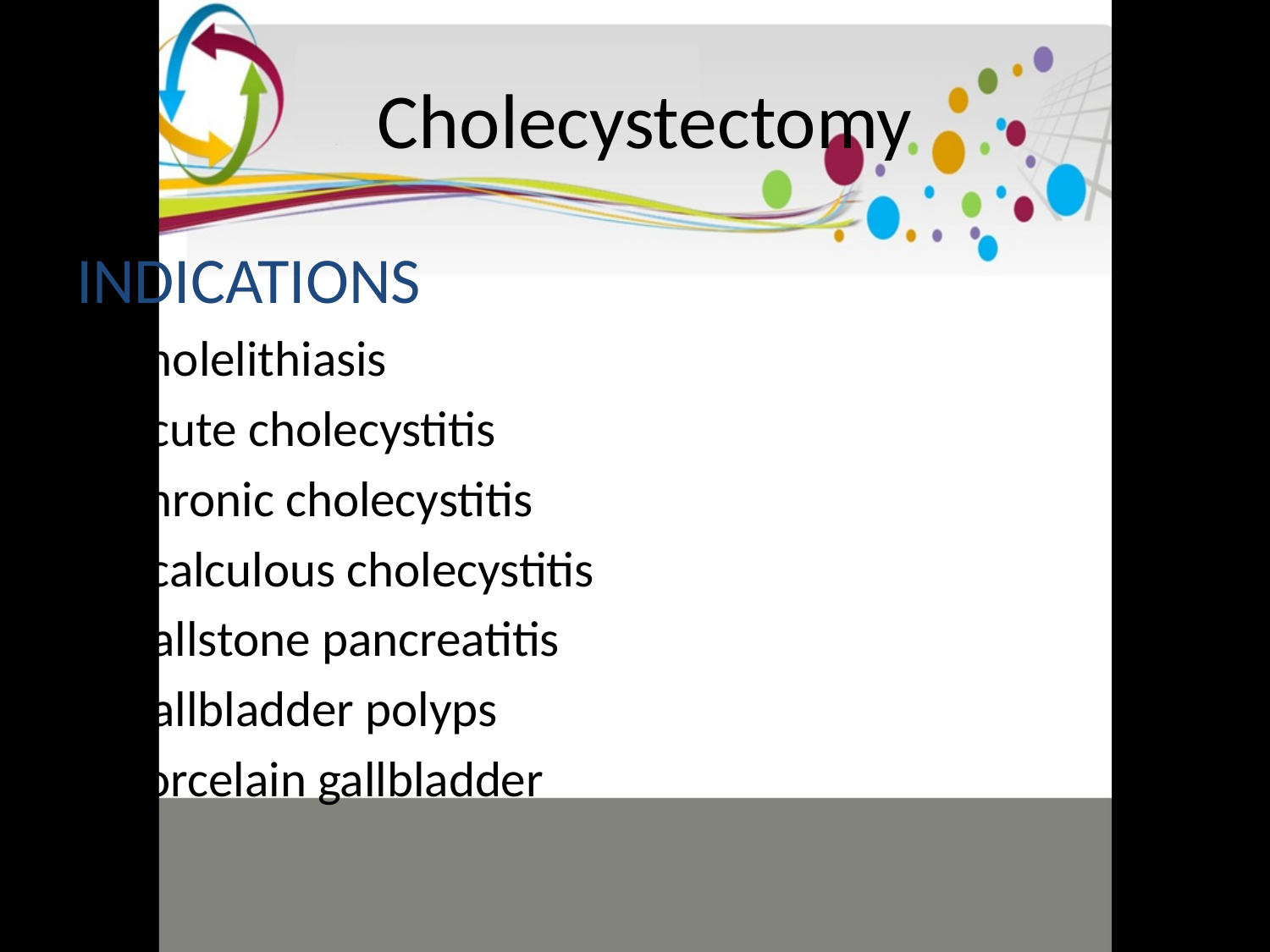

# Cholecystectomy
INDICATIONS
Cholelithiasis
Acute cholecystitis
Chronic cholecystitis
Acalculous cholecystitis
Gallstone pancreatitis
Gallbladder polyps
Porcelain gallbladder